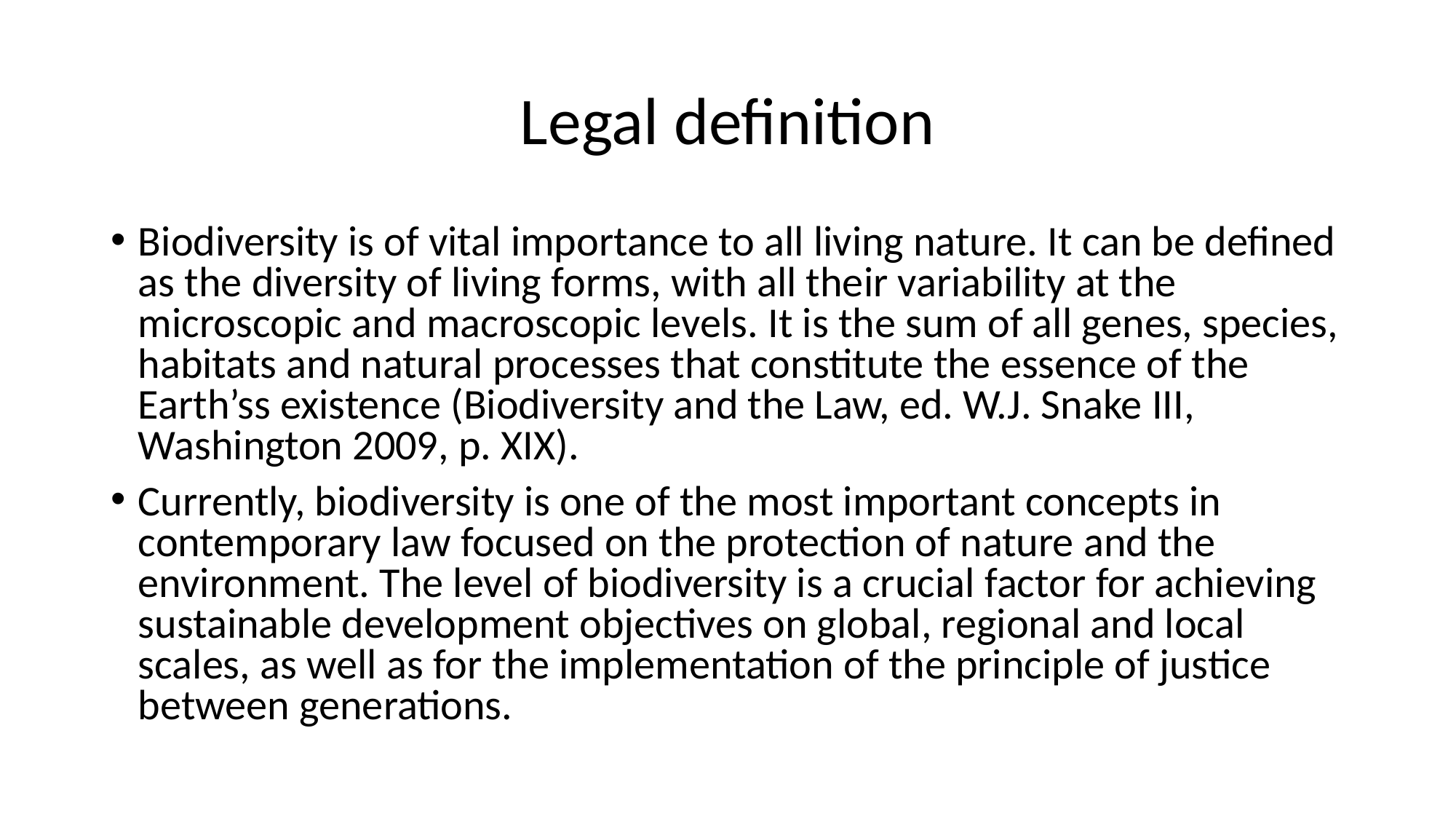

# Legal definition
Biodiversity is of vital importance to all living nature. It can be defined as the diversity of living forms, with all their variability at the microscopic and macroscopic levels. It is the sum of all genes, species, habitats and natural processes that constitute the essence of the Earth’ss existence (Biodiversity and the Law, ed. W.J. Snake III, Washington 2009, p. XIX).
Currently, biodiversity is one of the most important concepts in contemporary law focused on the protection of nature and the environment. The level of biodiversity is a crucial factor for achieving sustainable development objectives on global, regional and local scales, as well as for the implementation of the principle of justice between generations.